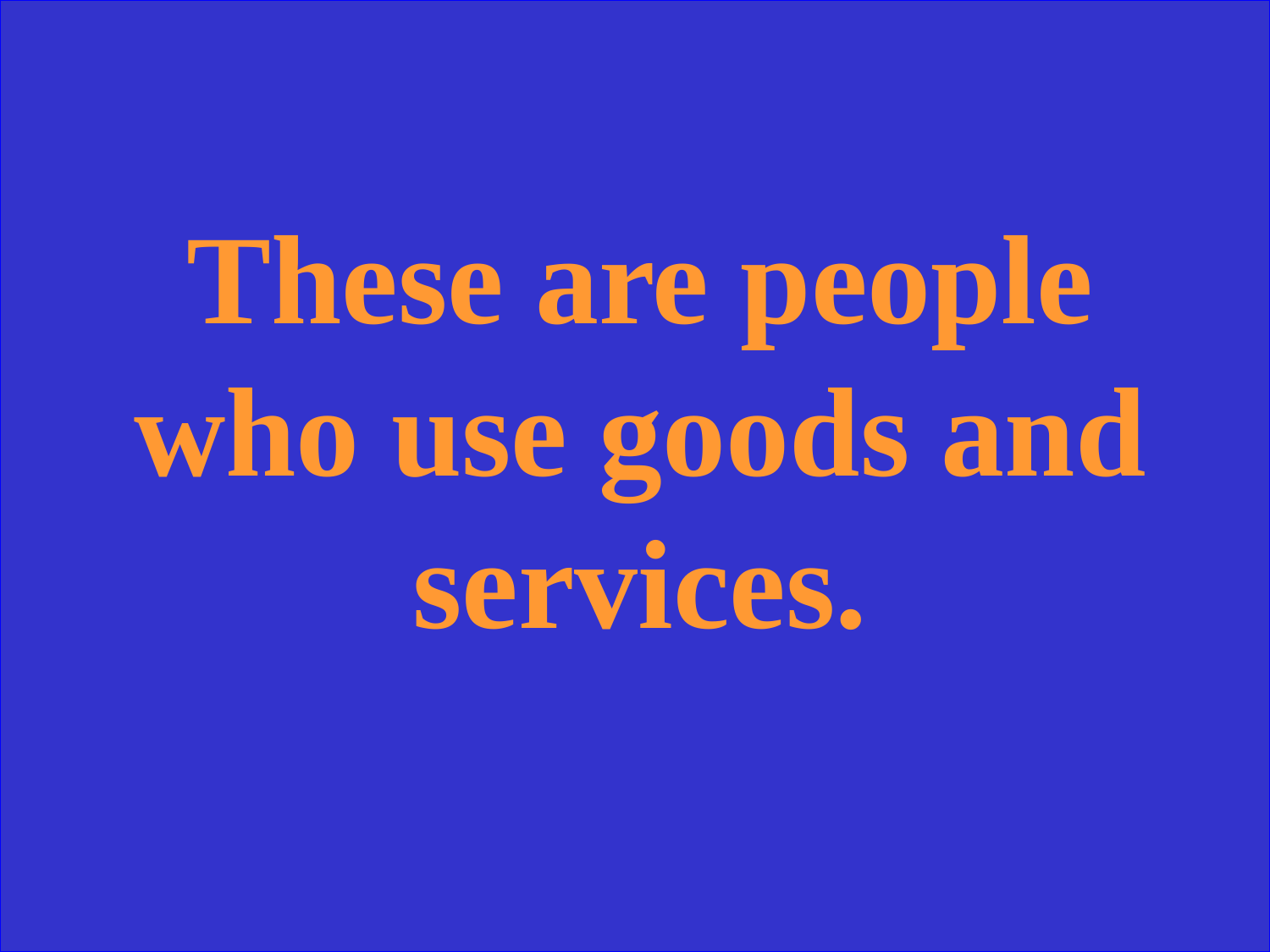

These are people who use goods and services.